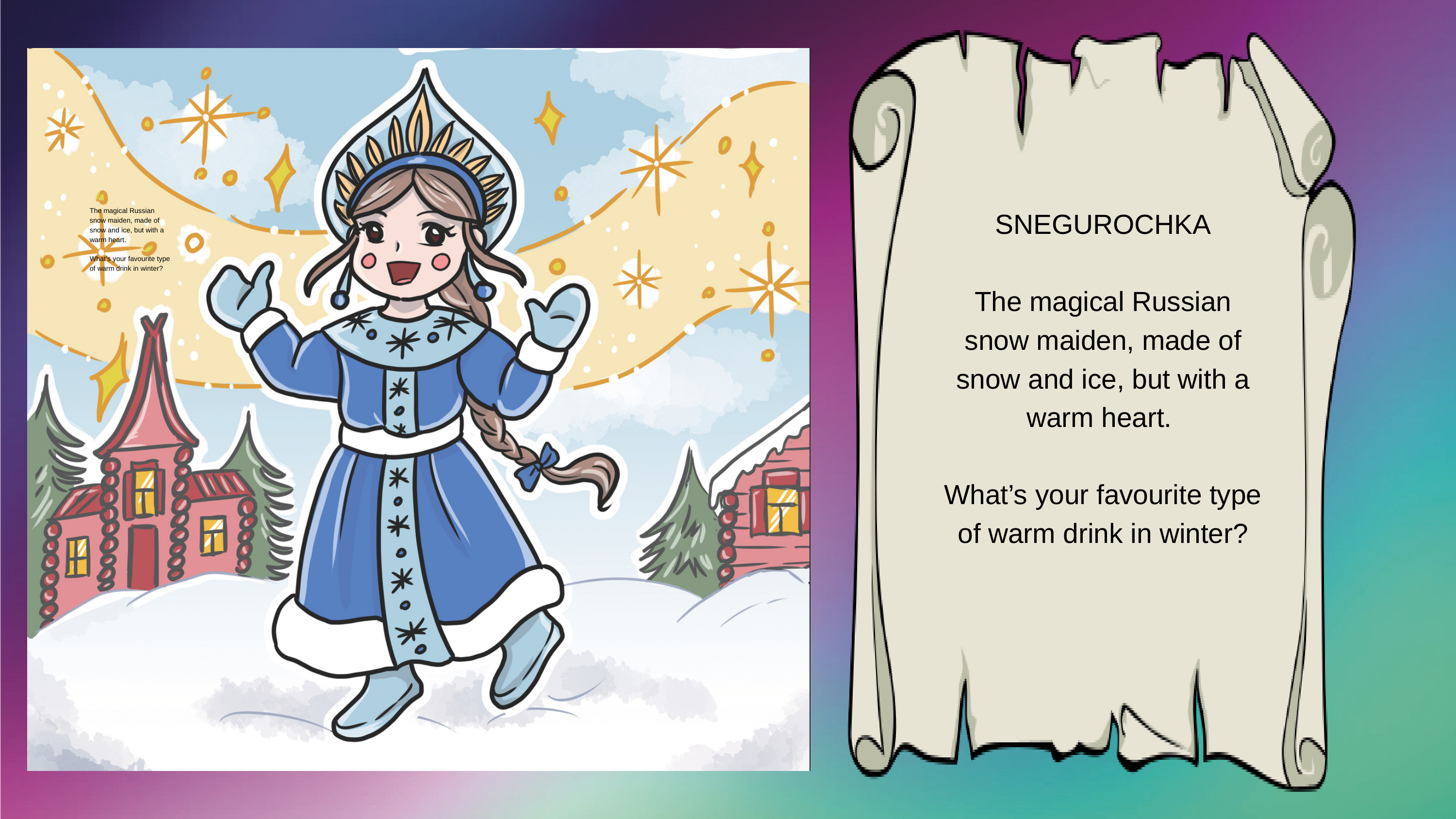

SNEGUROCHKA

The magical Russian snow maiden, made of snow and ice, but with a warm heart.

What’s your favourite type of warm drink in winter?

The magical Russian snow maiden, made of snow and ice, but with a warm heart.

What’s your favourite type of warm drink in winter?